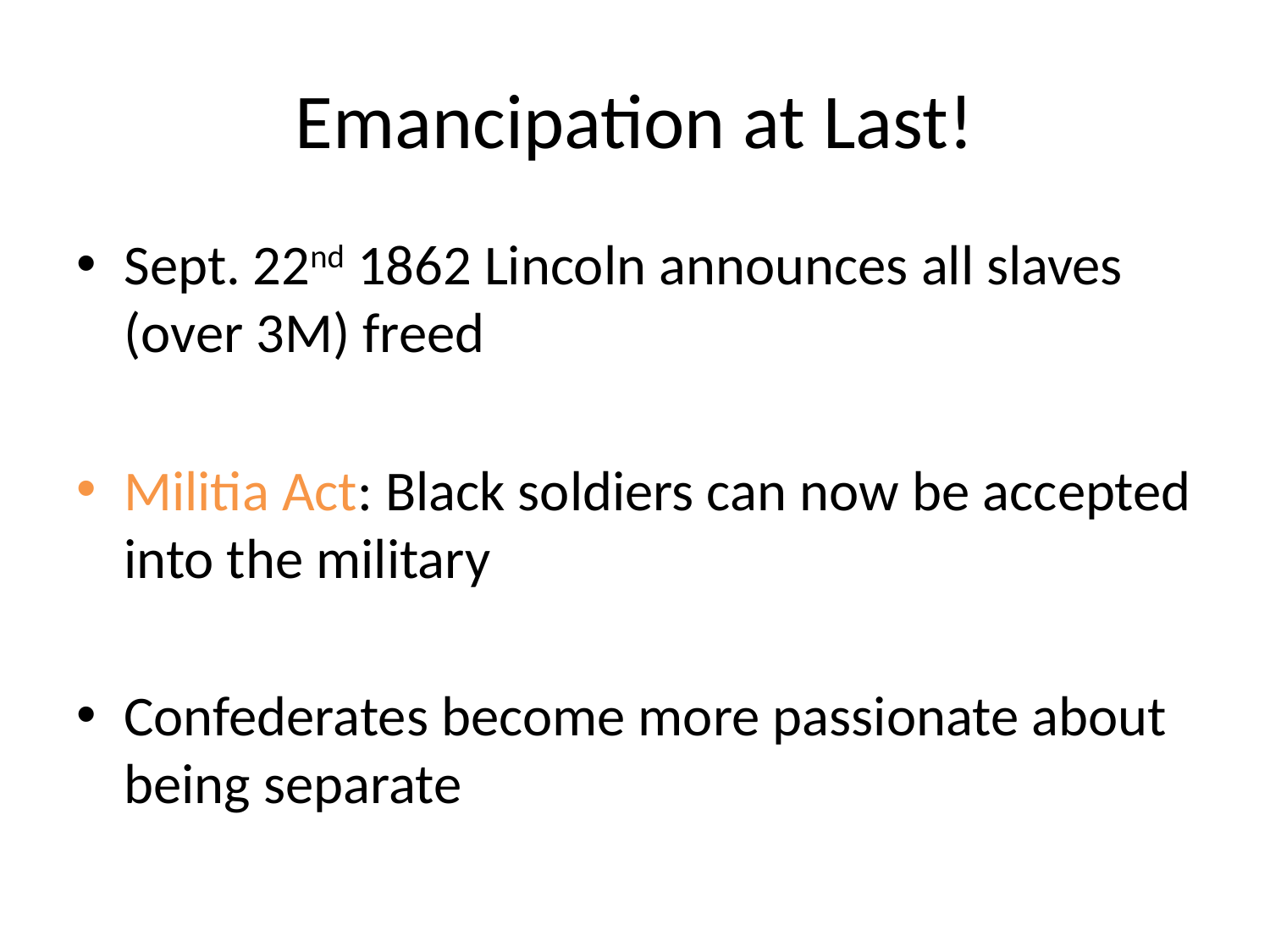

# Emancipation at Last!
Sept. 22nd 1862 Lincoln announces all slaves (over 3M) freed

Militia Act: Black soldiers can now be accepted into the military

Confederates become more passionate about being separate